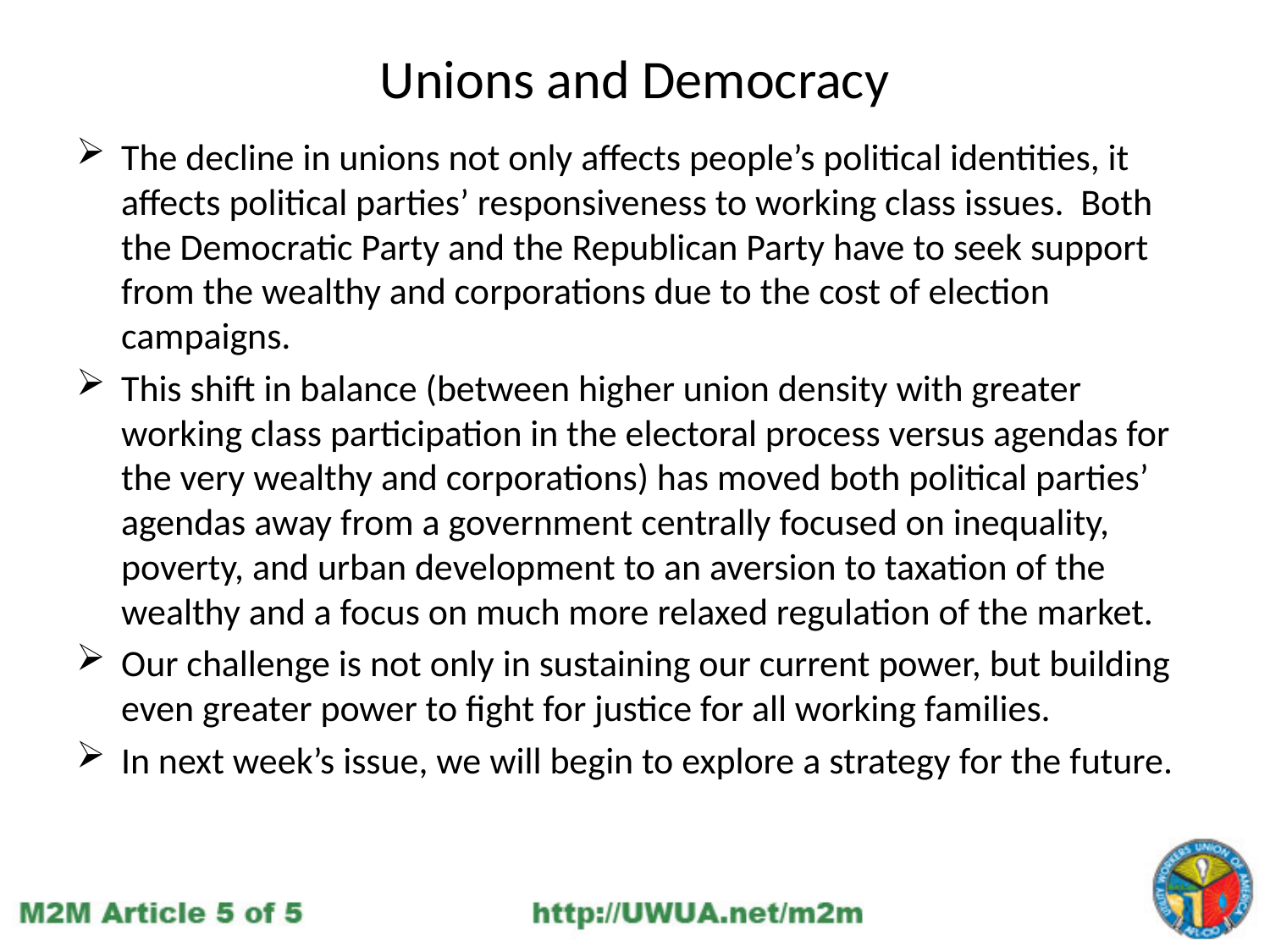

# Unions and Democracy
The decline in unions not only affects people’s political identities, it affects political parties’ responsiveness to working class issues.  Both the Democratic Party and the Republican Party have to seek support from the wealthy and corporations due to the cost of election campaigns.
This shift in balance (between higher union density with greater working class participation in the electoral process versus agendas for the very wealthy and corporations) has moved both political parties’ agendas away from a government centrally focused on inequality, poverty, and urban development to an aversion to taxation of the wealthy and a focus on much more relaxed regulation of the market.
Our challenge is not only in sustaining our current power, but building even greater power to fight for justice for all working families.
In next week’s issue, we will begin to explore a strategy for the future.